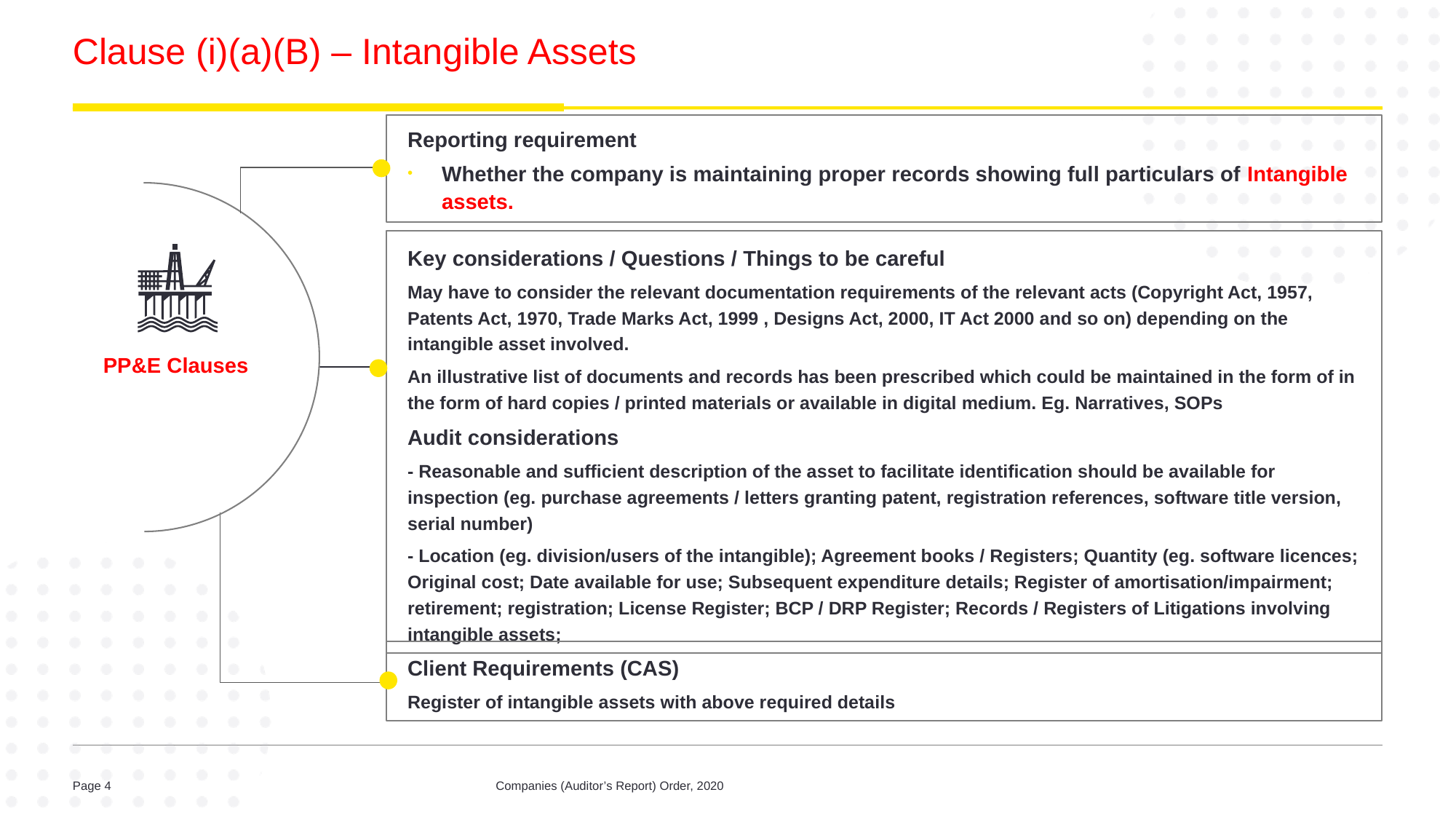

# Clause (i)(a)(B) – Intangible Assets
Reporting requirement
Whether the company is maintaining proper records showing full particulars of Intangible assets.

Key considerations / Questions / Things to be careful
May have to consider the relevant documentation requirements of the relevant acts (Copyright Act, 1957, Patents Act, 1970, Trade Marks Act, 1999 , Designs Act, 2000, IT Act 2000 and so on) depending on the intangible asset involved.
An illustrative list of documents and records has been prescribed which could be maintained in the form of in the form of hard copies / printed materials or available in digital medium. Eg. Narratives, SOPs
Audit considerations
- Reasonable and sufficient description of the asset to facilitate identification should be available for inspection (eg. purchase agreements / letters granting patent, registration references, software title version, serial number)
- Location (eg. division/users of the intangible); Agreement books / Registers; Quantity (eg. software licences; Original cost; Date available for use; Subsequent expenditure details; Register of amortisation/impairment; retirement; registration; License Register; BCP / DRP Register; Records / Registers of Litigations involving intangible assets;

PP&E Clauses

Client Requirements (CAS)
Register of intangible assets with above required details